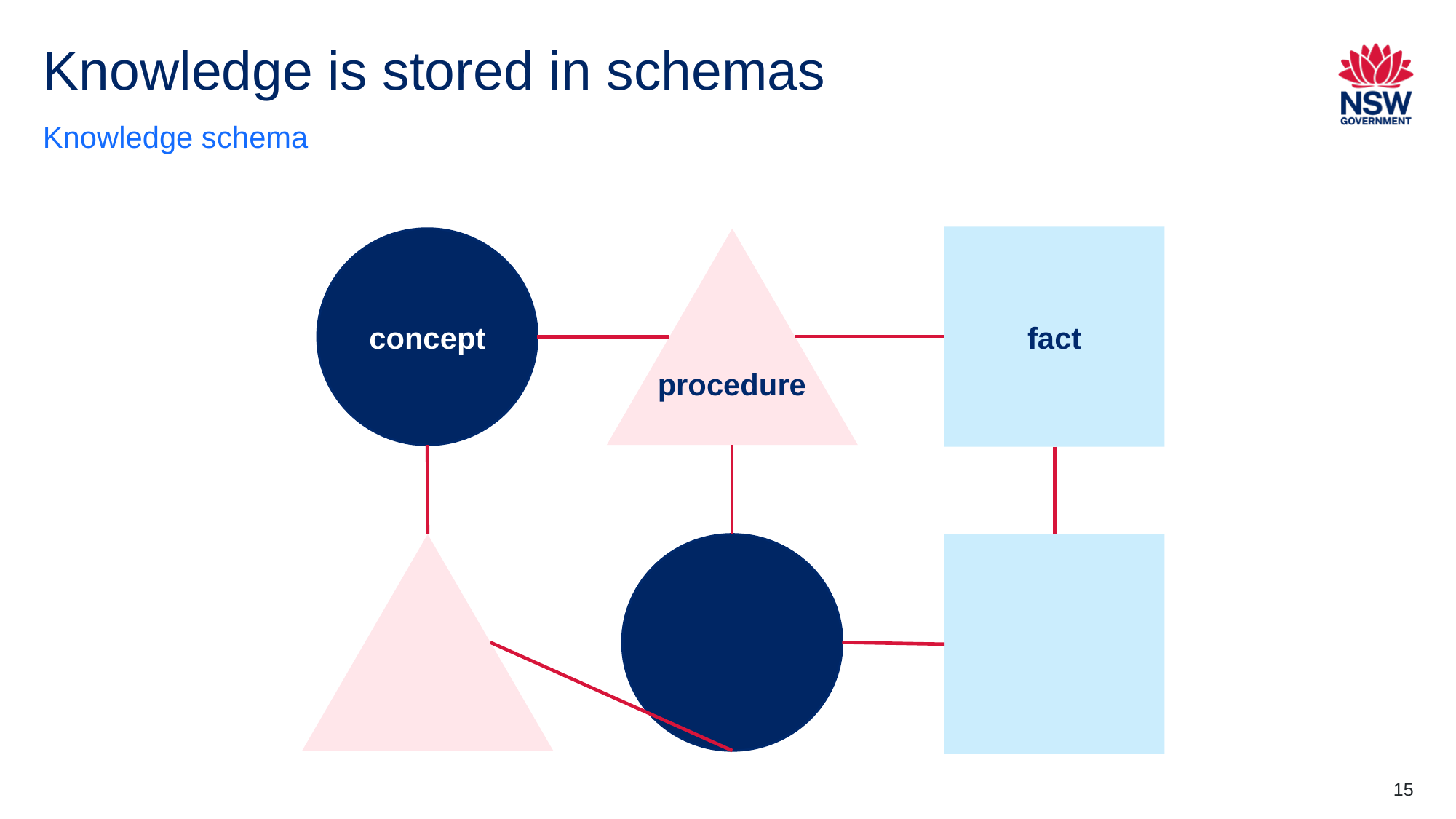

# Knowledge is stored in schemas
Knowledge schema

fact

concept

procedure

15